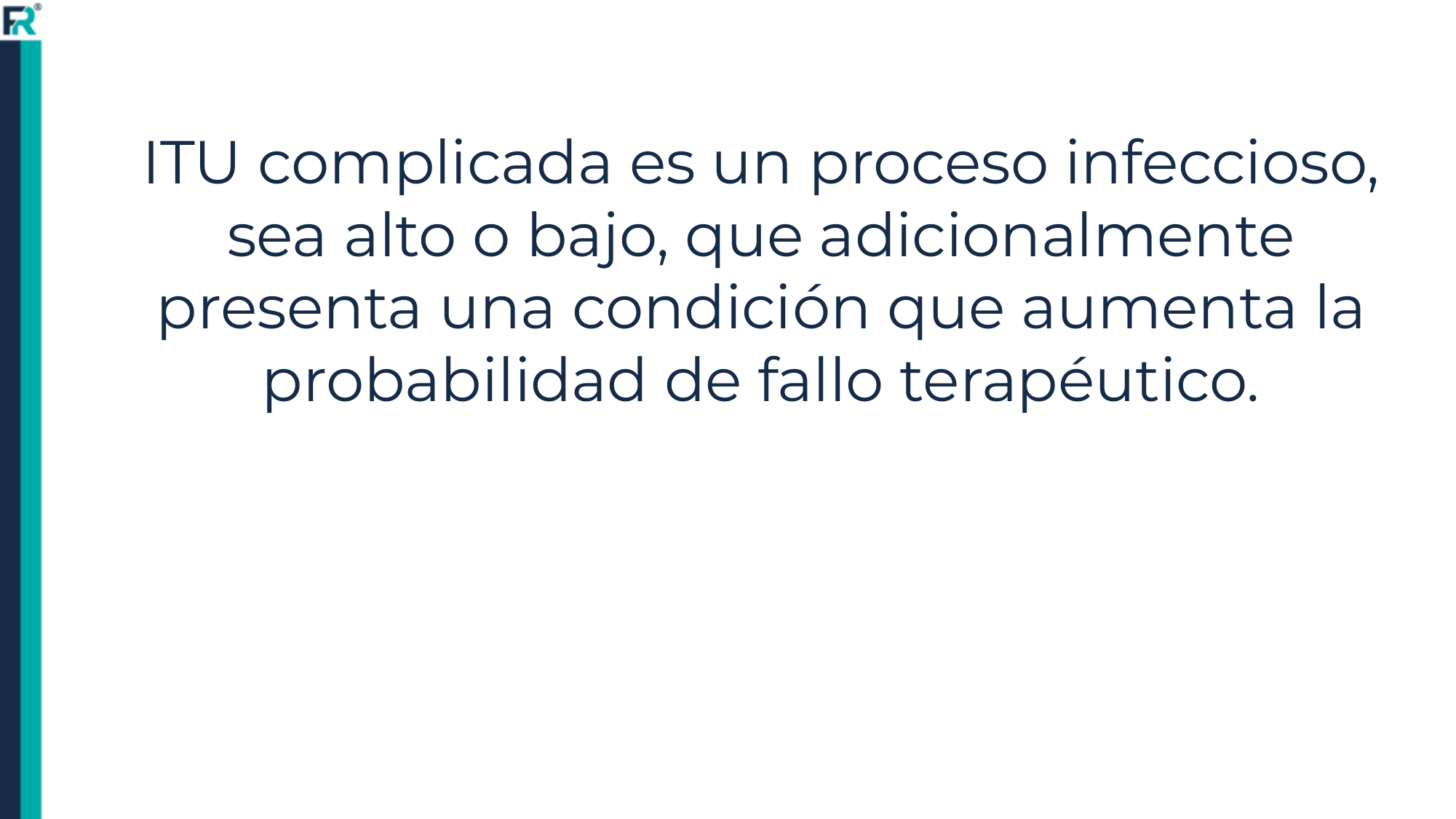

ITU complicada es un proceso infeccioso, sea alto o bajo, que adicionalmente presenta una condición que aumenta la probabilidad de fallo terapéutico.